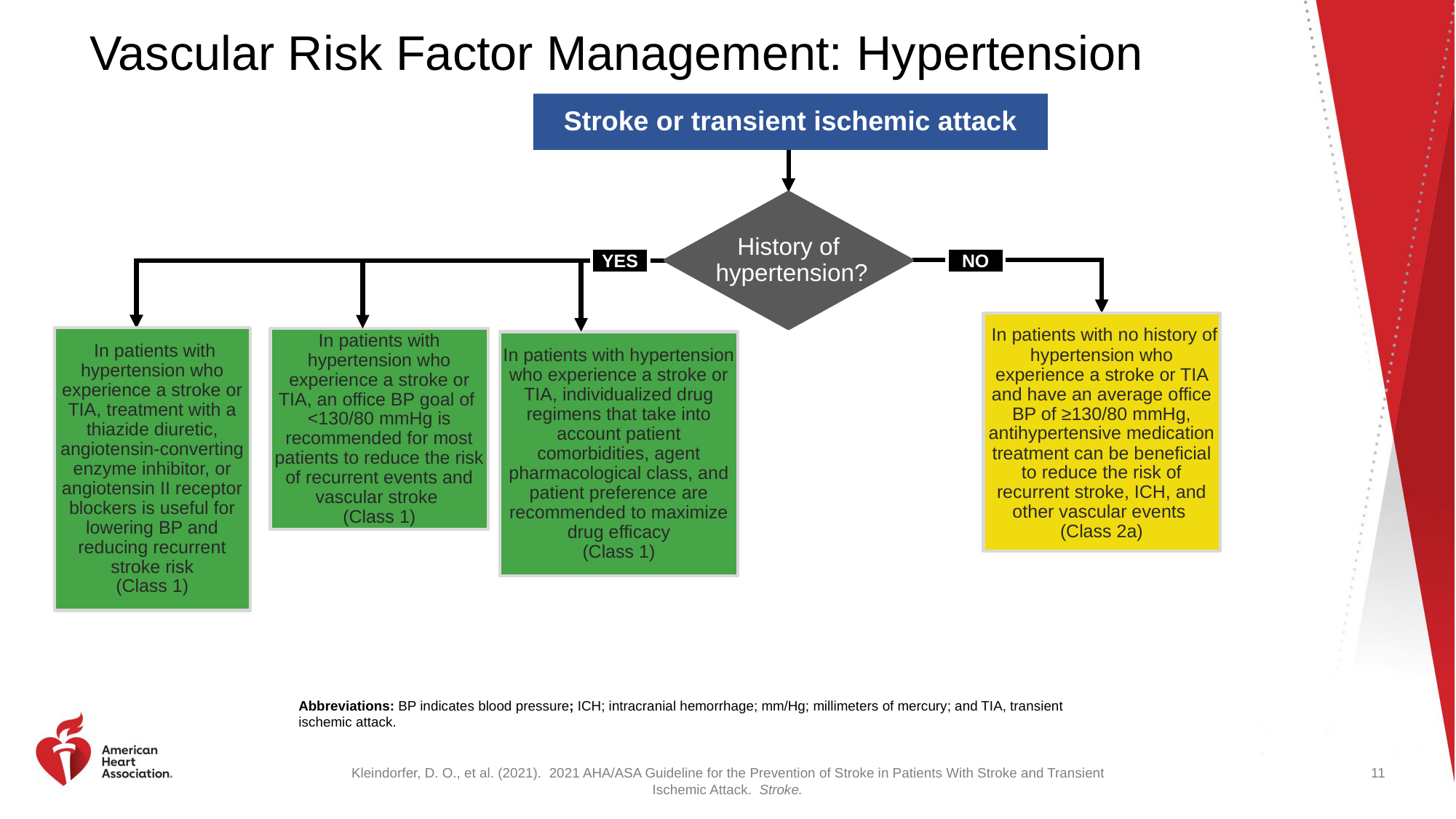

# Vascular Risk Factor Management: Hypertension
Stroke or transient ischemic attack

History of
 hypertension?
YES
NO

 In patients with no history of hypertension who experience a stroke or TIA and have an average office BP of ≥130/80 mmHg, antihypertensive medication treatment can be beneficial to reduce the risk of recurrent stroke, ICH, and other vascular events
(Class 2a)
 In patients with hypertension who experience a stroke or TIA, treatment with a thiazide diuretic, angiotensin-converting enzyme inhibitor, or angiotensin II receptor blockers is useful for lowering BP and reducing recurrent stroke risk
(Class 1)
In patients with hypertension who experience a stroke or TIA, an office BP goal of  <130/80 mmHg is recommended for most patients to reduce the risk of recurrent events and vascular stroke
(Class 1)
In patients with hypertension who experience a stroke or TIA, individualized drug regimens that take into account patient comorbidities, agent pharmacological class, and patient preference are recommended to maximize drug efficacy
(Class 1)
Abbreviations: BP indicates blood pressure; ICH; intracranial hemorrhage; mm/Hg; millimeters of mercury; and TIA, transient ischemic attack.
11